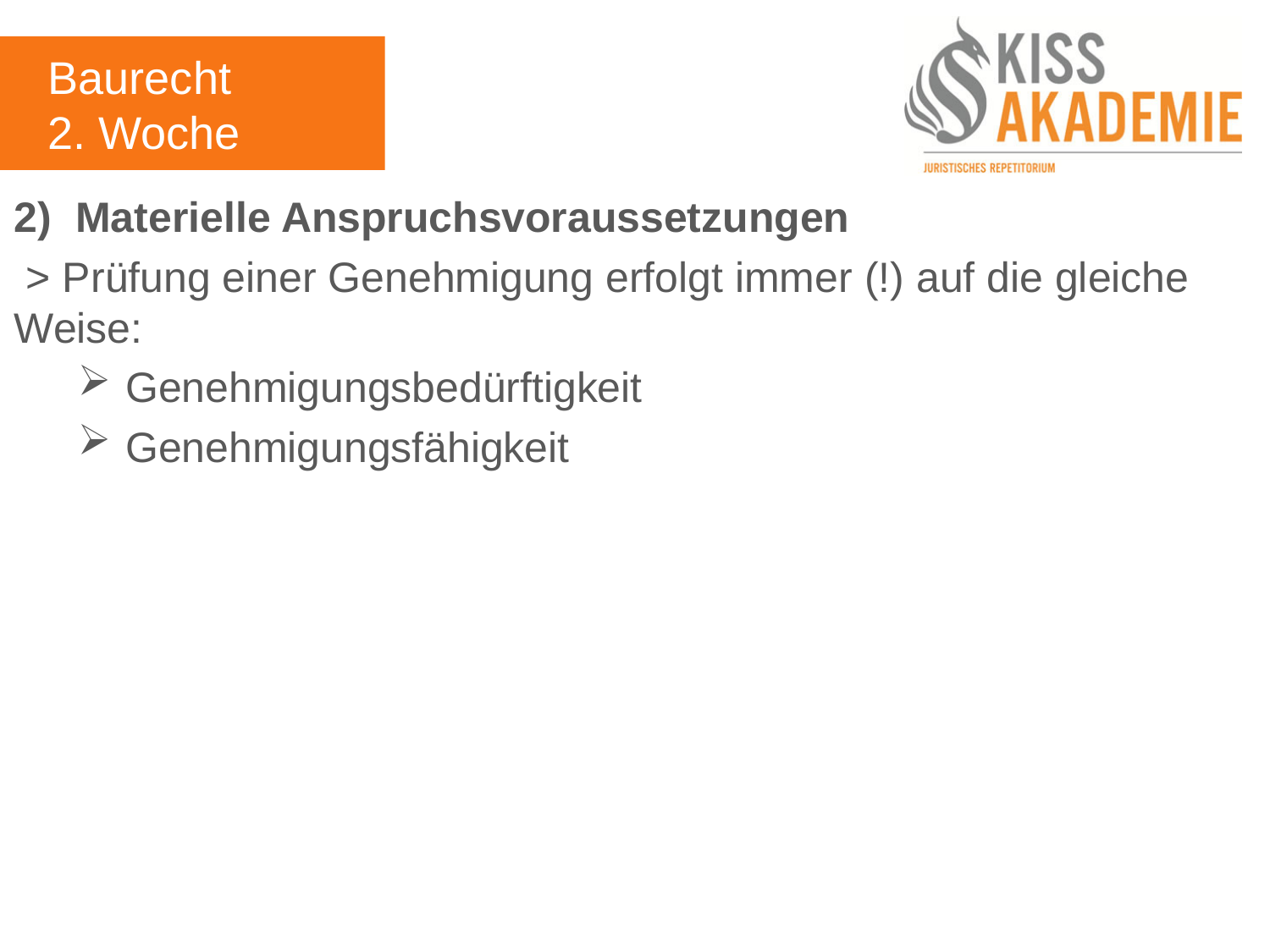

Baurecht
2. Woche
2)  Materielle Anspruchsvoraussetzungen
 > Prüfung einer Genehmigung erfolgt immer (!) auf die gleiche Weise:
Genehmigungsbedürftigkeit
Genehmigungsfähigkeit